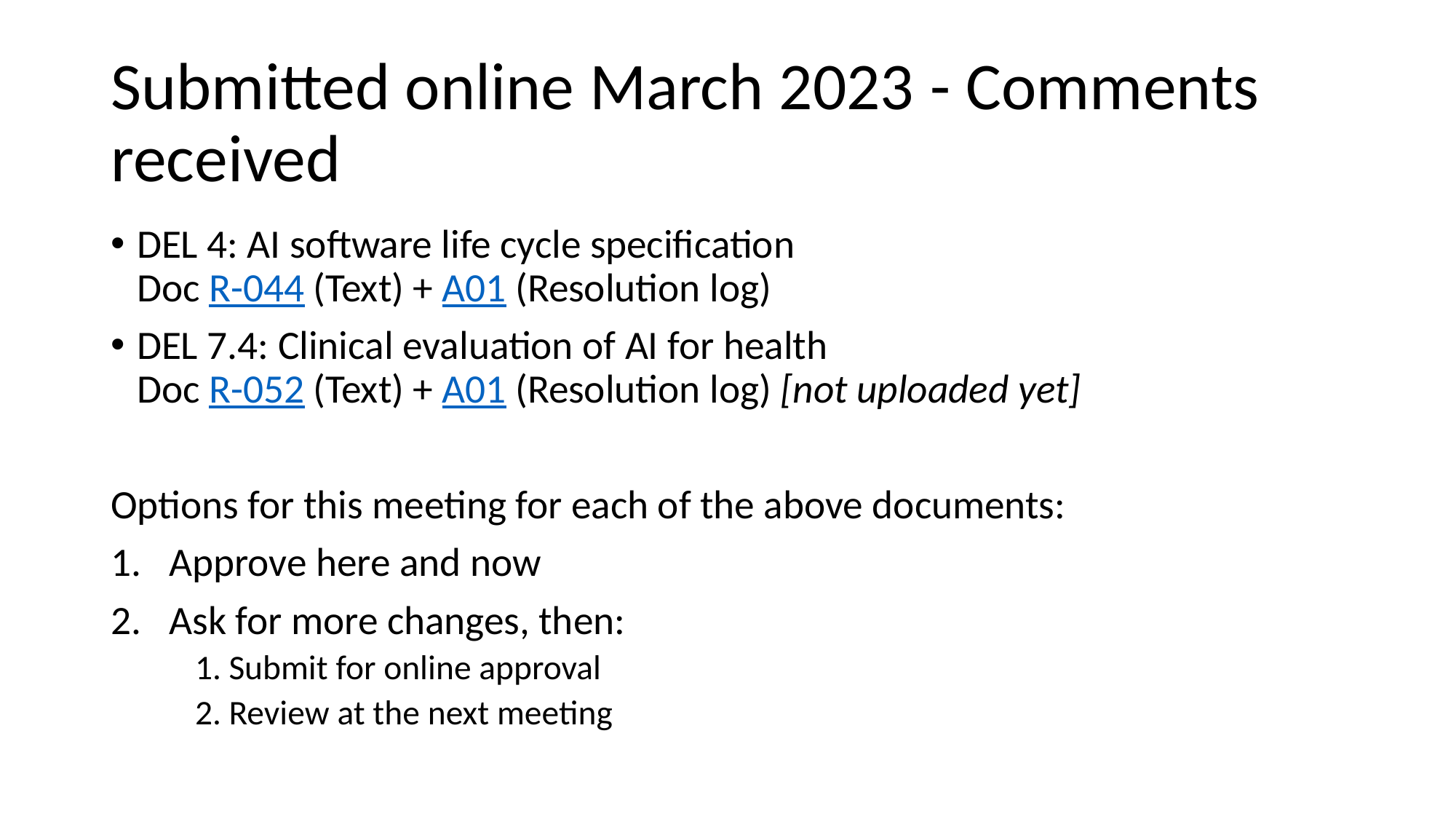

# Submitted online March 2023 - Comments received
DEL 4: AI software life cycle specification
Doc R-044 (Text) + A01 (Resolution log)
DEL 7.4: Clinical evaluation of AI for health
Doc R-052 (Text) + A01 (Resolution log) [not uploaded yet]

Options for this meeting for each of the above documents:
Approve here and now
Ask for more changes, then:
 Submit for online approval
 Review at the next meeting